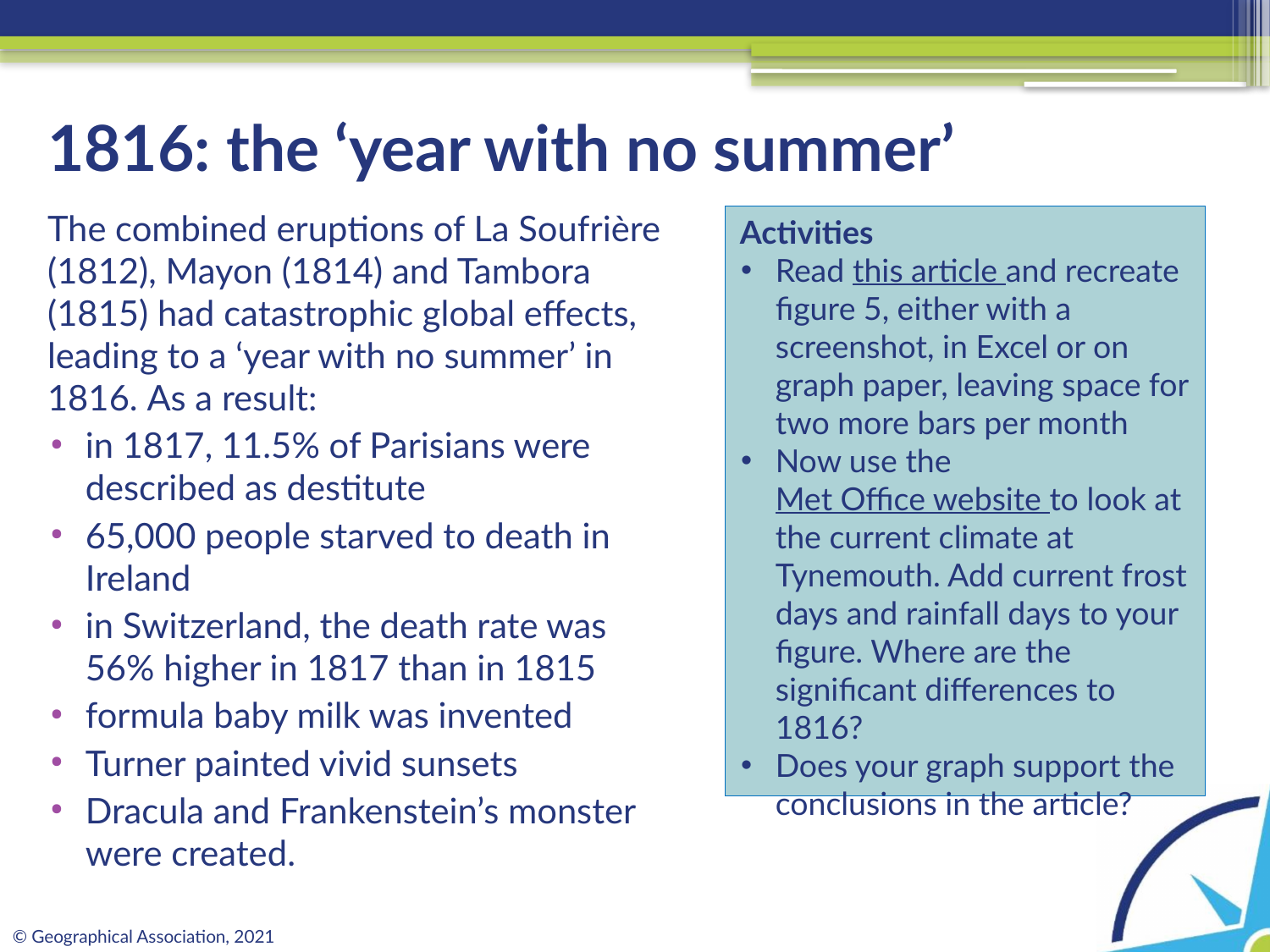

# 1816: the ‘year with no summer’
The combined eruptions of La Soufrière (1812), Mayon (1814) and Tambora (1815) had catastrophic global effects, leading to a ‘year with no summer’ in 1816. As a result:
in 1817, 11.5% of Parisians were described as destitute
65,000 people starved to death in Ireland
in Switzerland, the death rate was 56% higher in 1817 than in 1815
formula baby milk was invented
Turner painted vivid sunsets
Dracula and Frankenstein’s monster were created.
Activities
Read this article and recreate figure 5, either with a screenshot, in Excel or on graph paper, leaving space for two more bars per month
Now use the Met Office website to look at the current climate at Tynemouth. Add current frost days and rainfall days to your figure. Where are the significant differences to 1816?
Does your graph support the conclusions in the article?